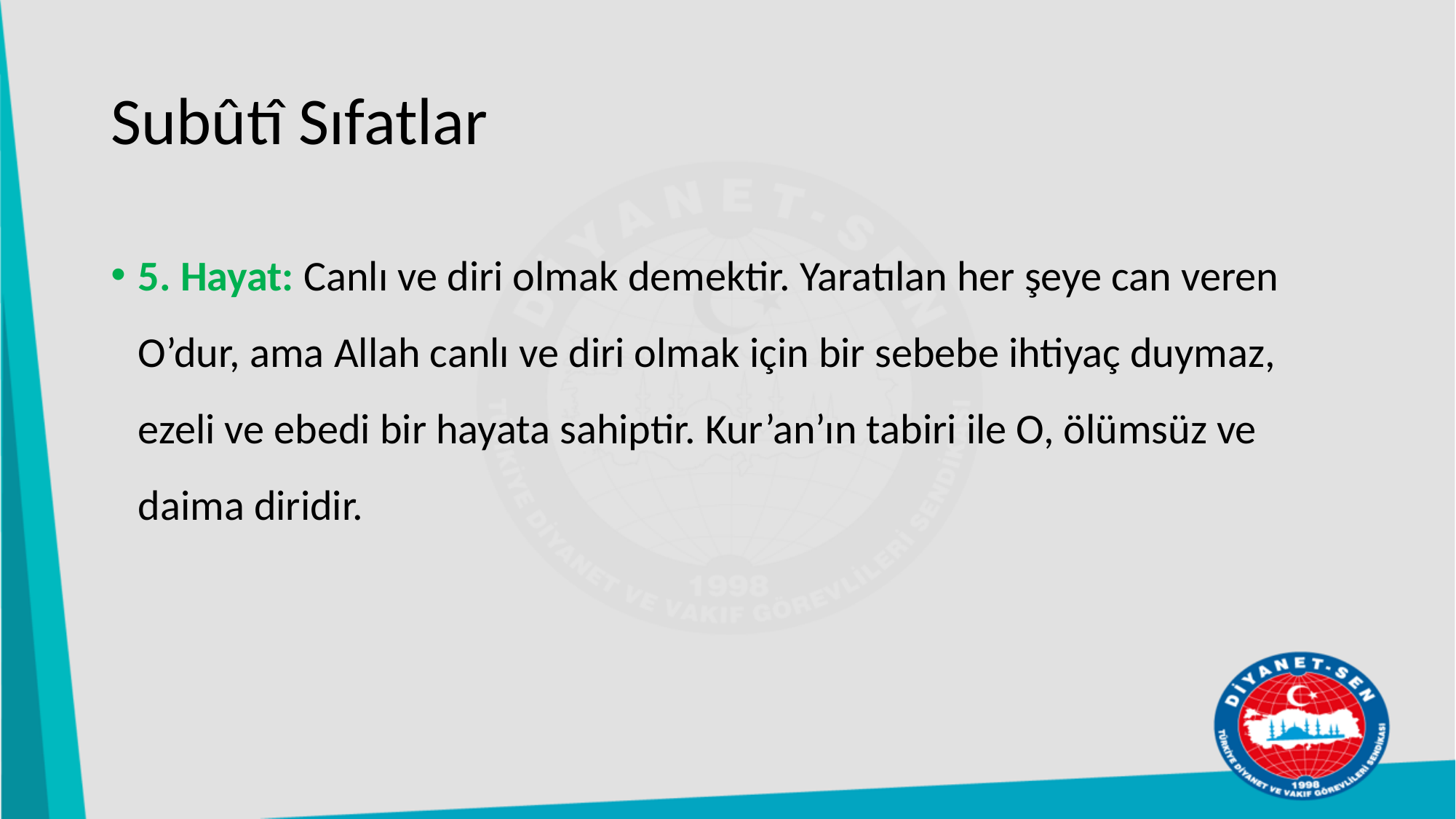

# Subûtî Sıfatlar
5. Hayat: Canlı ve diri olmak demektir. Yaratılan her şeye can veren O’dur, ama Allah canlı ve diri olmak için bir sebebe ihtiyaç duymaz, ezeli ve ebedi bir hayata sahiptir. Kur’an’ın tabiri ile O, ölümsüz ve daima diridir.